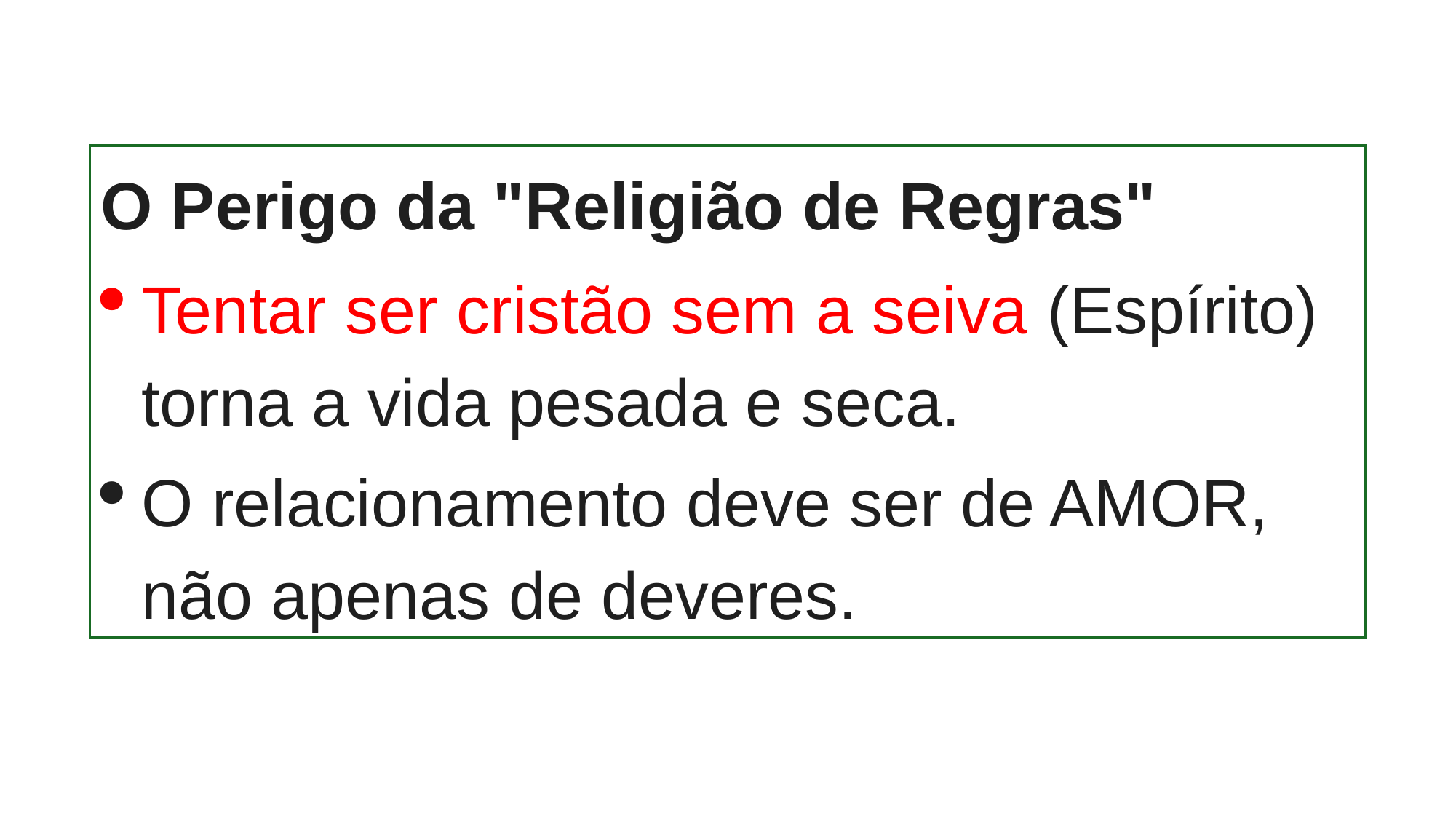

O Perigo da "Religião de Regras"
Tentar ser cristão sem a seiva (Espírito) torna a vida pesada e seca.
O relacionamento deve ser de AMOR, não apenas de deveres.